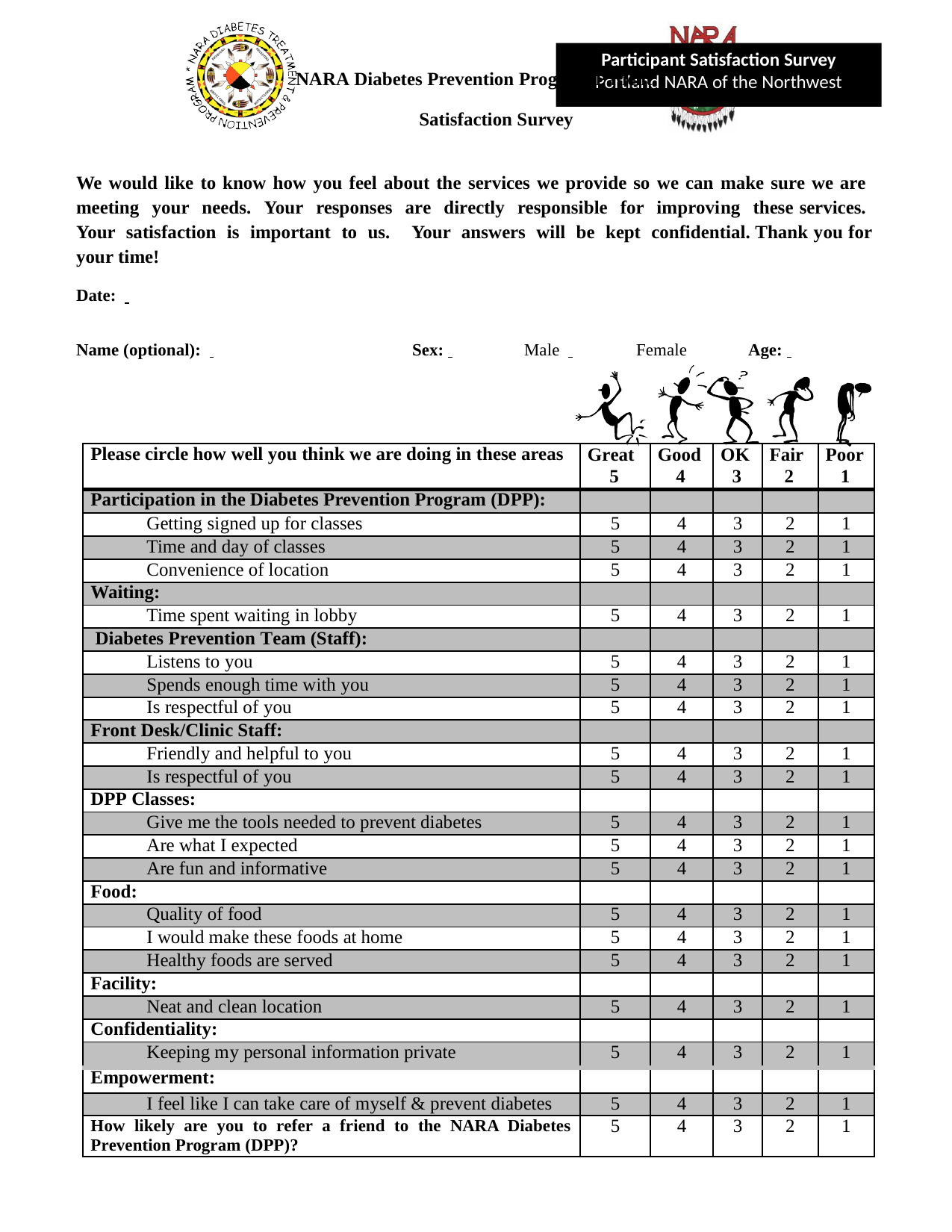

Participant Satisfaction Survey
Portland NARA of the Northwest
# NARA Diabetes Prevention Program Patient Satisfaction Survey
We would like to know how you feel about the services we provide so we can make sure we are  meeting  your  needs.  Your  responses  are  directly  responsible  for  improving  these services.  Your  satisfaction  is  important  to  us.    Your  answers  will  be  kept  confidential. Thank you for your time!

Date:

Name (optional):   		Sex:  	Male   	Female	Age:

| Please circle how well you think we are doing in these areas | Great 5 | Good 4 | OK 3 | Fair 2 | Poor 1 |
| --- | --- | --- | --- | --- | --- |
| Participation in the Diabetes Prevention Program (DPP): |  |  |  |  |  |
| Getting signed up for classes | 5 | 4 | 3 | 2 | 1 |
| Time and day of classes | 5 | 4 | 3 | 2 | 1 |
| Convenience of location | 5 | 4 | 3 | 2 | 1 |
| Waiting: |  |  |  |  |  |
| Time spent waiting in lobby | 5 | 4 | 3 | 2 | 1 |
| Diabetes Prevention Team (Staff): |  |  |  |  |  |
| Listens to you | 5 | 4 | 3 | 2 | 1 |
| Spends enough time with you | 5 | 4 | 3 | 2 | 1 |
| Is respectful of you | 5 | 4 | 3 | 2 | 1 |
| Front Desk/Clinic Staff: |  |  |  |  |  |
| Friendly and helpful to you | 5 | 4 | 3 | 2 | 1 |
| Is respectful of you | 5 | 4 | 3 | 2 | 1 |
| DPP Classes: |  |  |  |  |  |
| Give me the tools needed to prevent diabetes | 5 | 4 | 3 | 2 | 1 |
| Are what I expected | 5 | 4 | 3 | 2 | 1 |
| Are fun and informative | 5 | 4 | 3 | 2 | 1 |
| Food: |  |  |  |  |  |
| Quality of food | 5 | 4 | 3 | 2 | 1 |
| I would make these foods at home | 5 | 4 | 3 | 2 | 1 |
| Healthy foods are served | 5 | 4 | 3 | 2 | 1 |
| Facility: |  |  |  |  |  |
| Neat and clean location | 5 | 4 | 3 | 2 | 1 |
| Confidentiality: |  |  |  |  |  |
| Keeping my personal information private | 5 | 4 | 3 | 2 | 1 |
| Empowerment: |  |  |  |  |  |
| I feel like I can take care of myself & prevent diabetes | 5 | 4 | 3 | 2 | 1 |
| How likely are you to refer a friend to the NARA Diabetes Prevention Program (DPP)? | 5 | 4 | 3 | 2 | 1 |